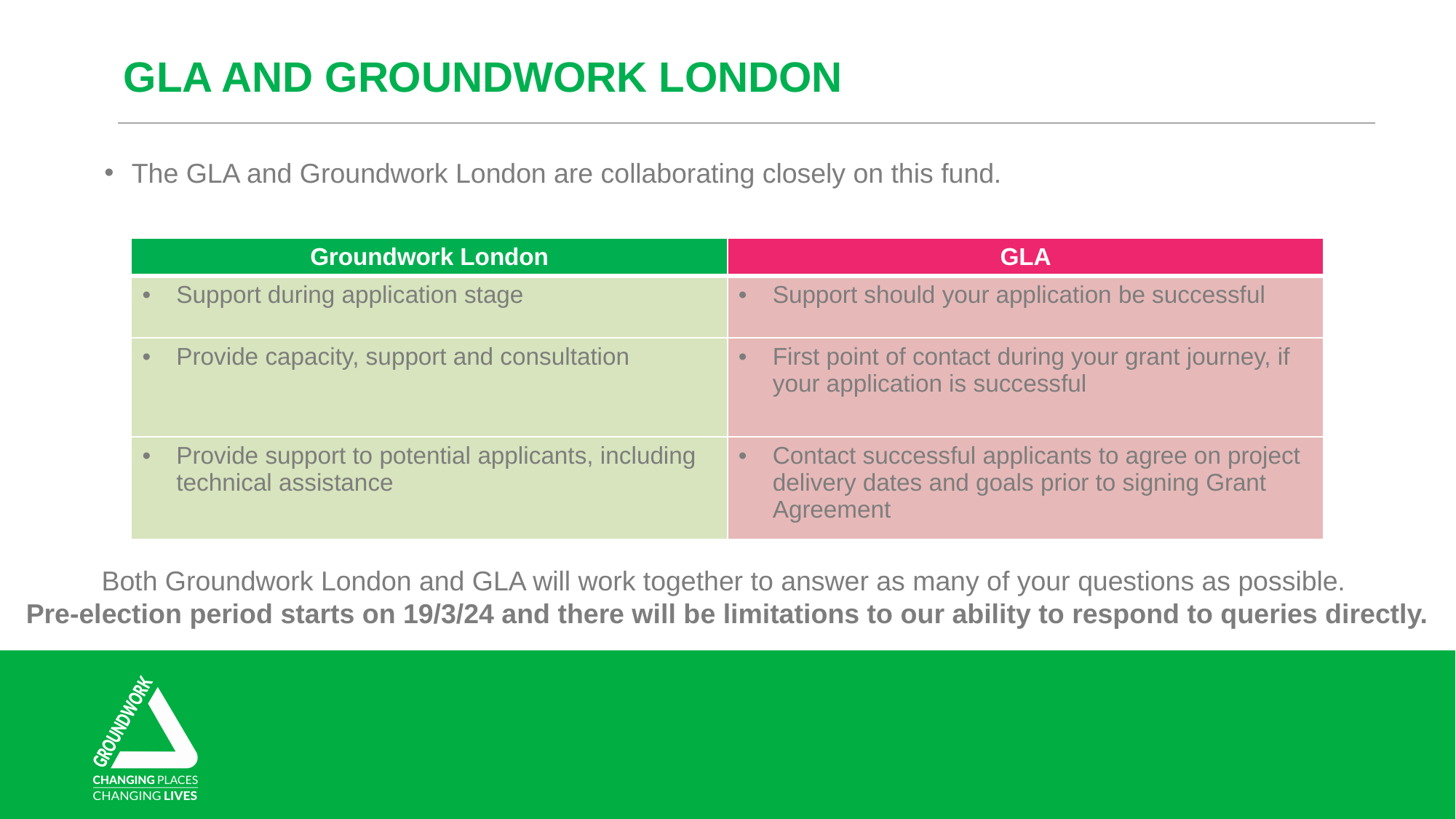

GLA and Groundwork London
# The GLA and Groundwork London are collaborating closely on this fund.

| Groundwork London | GLA |
| --- | --- |
| Support during application stage | Support should your application be successful |
| Provide capacity, support and consultation | First point of contact during your grant journey, if your application is successful |
| Provide support to potential applicants, including technical assistance | Contact successful applicants to agree on project delivery dates and goals prior to signing Grant Agreement |
Both Groundwork London and GLA will work together to answer as many of your questions as possible.
Pre-election period starts on 19/3/24 and there will be limitations to our ability to respond to queries directly.